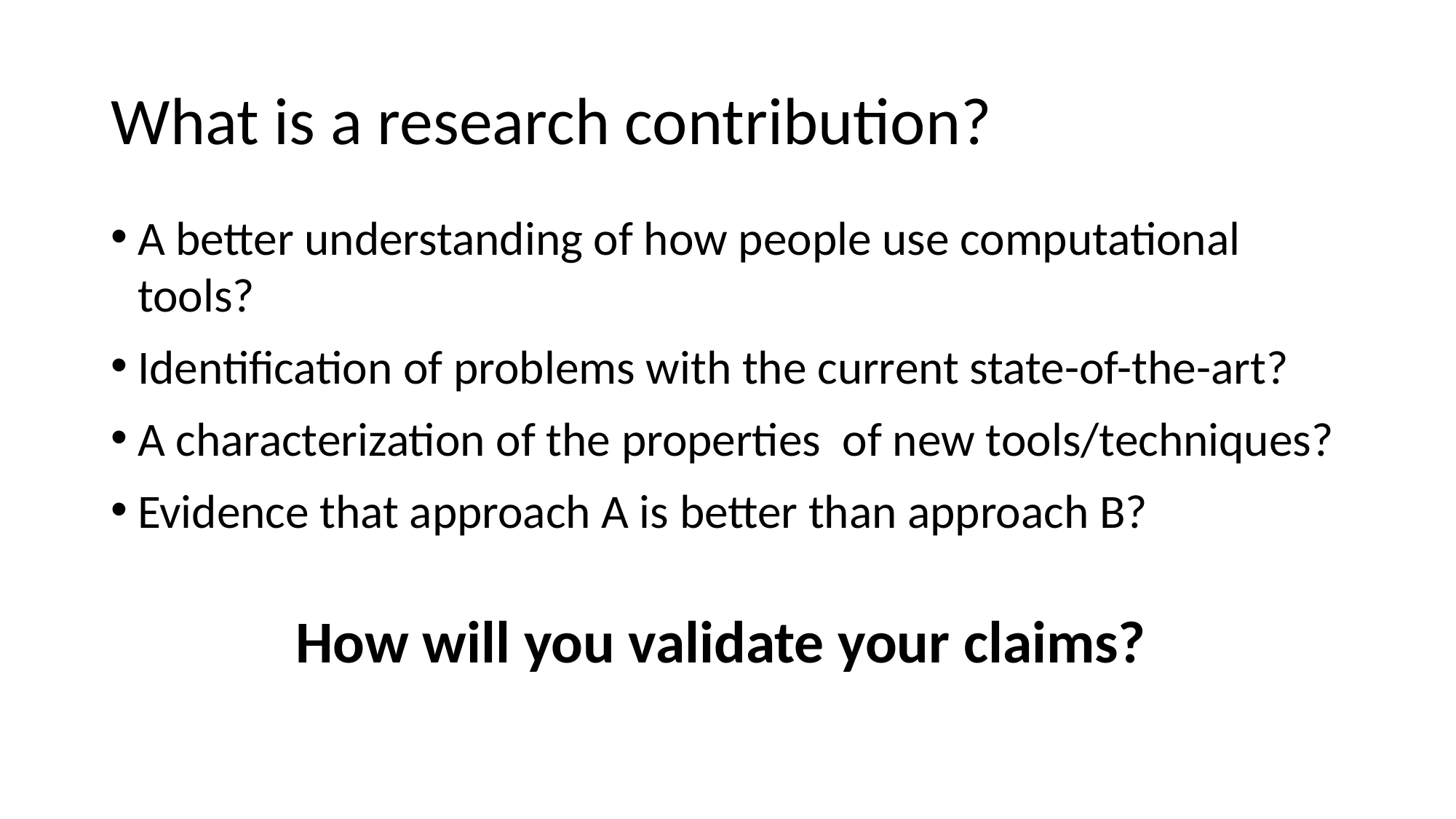

# What is a research contribution?
A better understanding of how people use computational tools?
Identification of problems with the current state-of-the-art?
A characterization of the properties  of new tools/techniques?
Evidence that approach A is better than approach B?

How will you validate your claims?